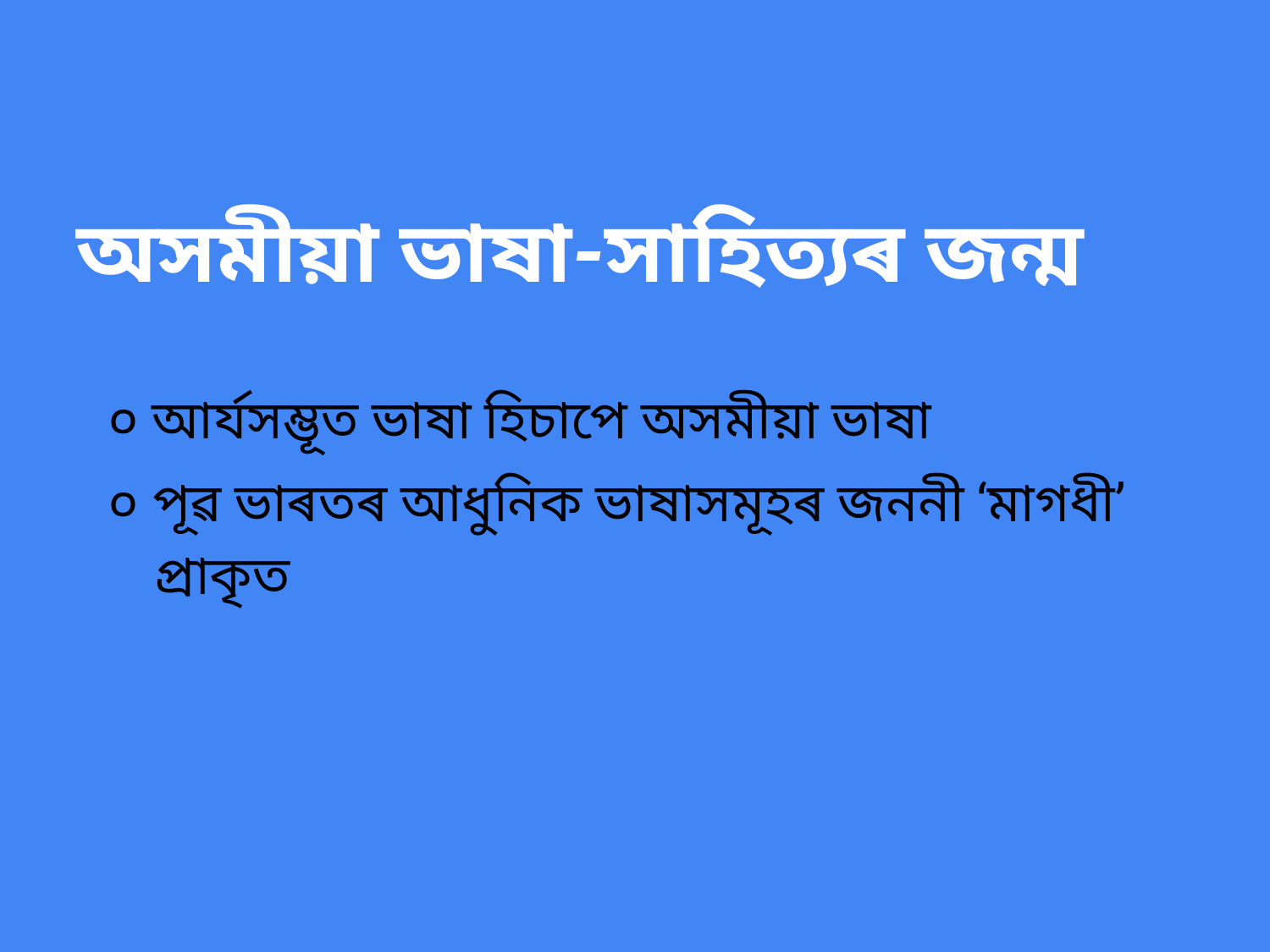

# অসমীয়া ভাষা-সাহিত্যৰ জন্ম
০ আৰ্যসম্ভূত ভাষা হিচাপে অসমীয়া ভাষা
০ পূৱ ভাৰতৰ আধুনিক ভাষাসমূহৰ জননী ‘মাগধী’ প্ৰাকৃত